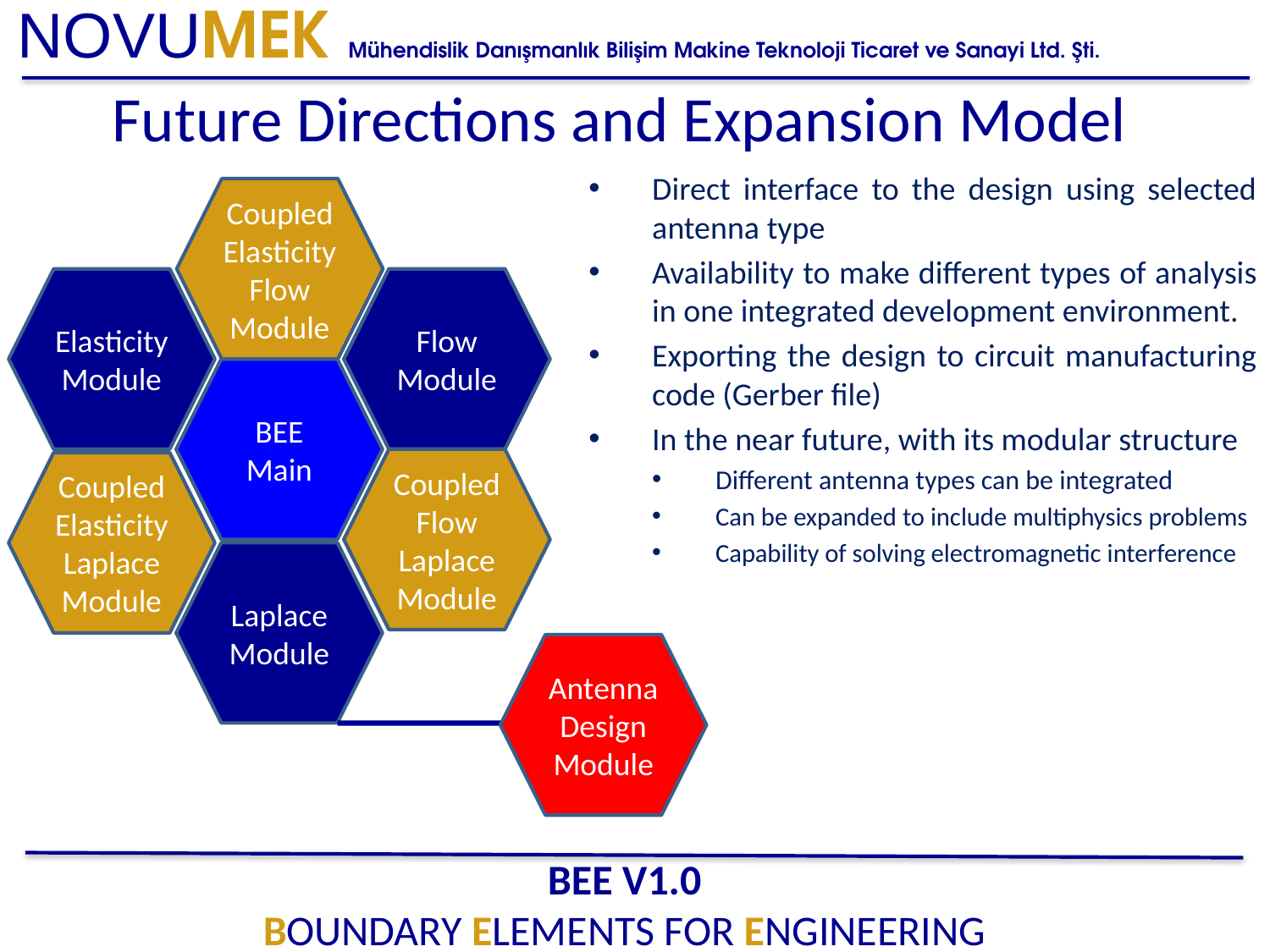

Future Directions and Expansion Model
Direct interface to the design using selected antenna type
Availability to make different types of analysis in one integrated development environment.
Exporting the design to circuit manufacturing code (Gerber file)
In the near future, with its modular structure
Different antenna types can be integrated
Can be expanded to include multiphysics problems
Capability of solving electromagnetic interference

Coupled Elasticity Flow Module
Elasticity Module
Flow Module
BEE Main
Coupled Flow Laplace Module
Coupled
Elasticity
Laplace Module
Laplace Module
Antenna Design
Module
BEE v1.0
Boundary Elements for Engineering